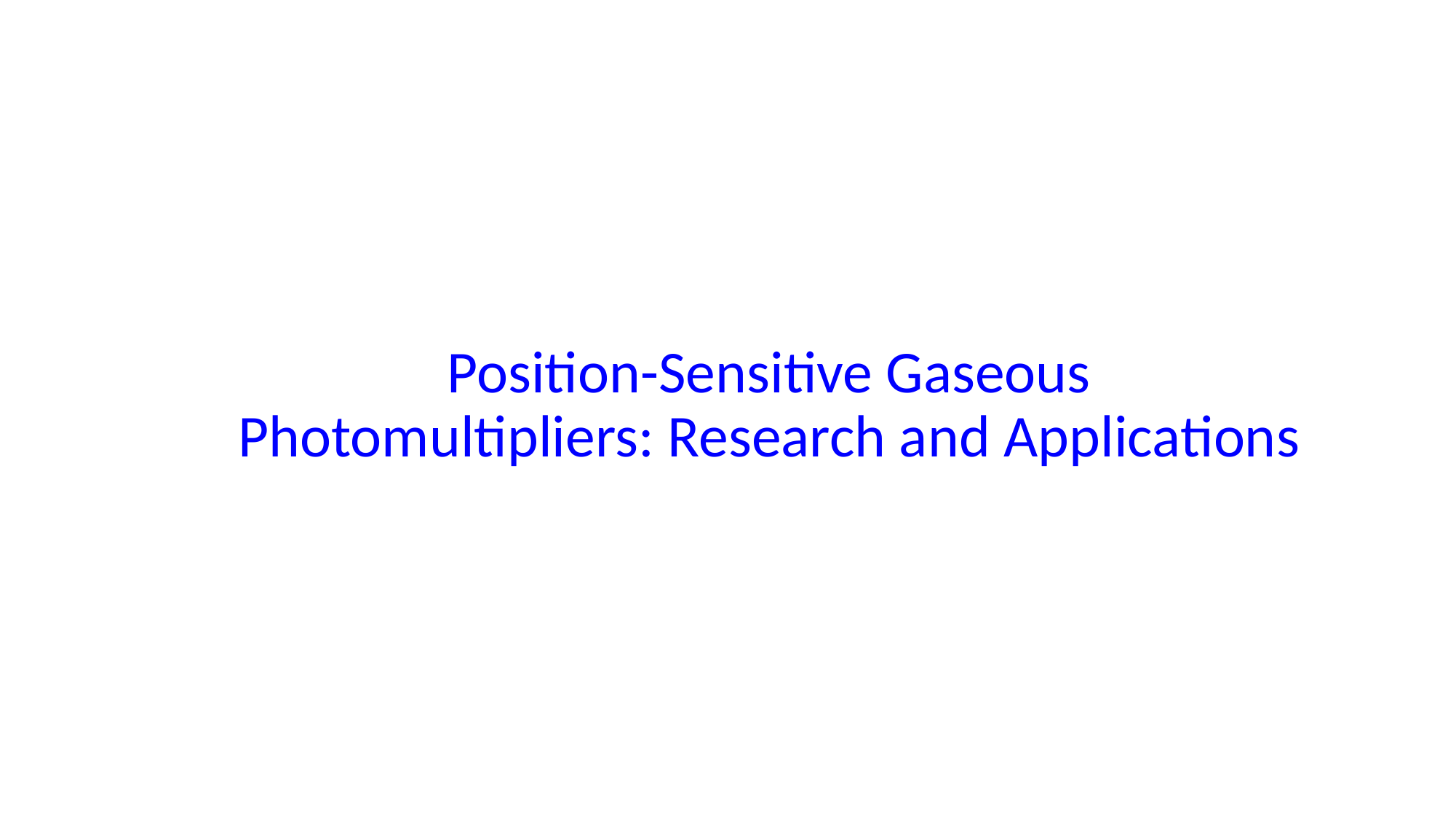

# Position-Sensitive Gaseous Photomultipliers: Research and Applications